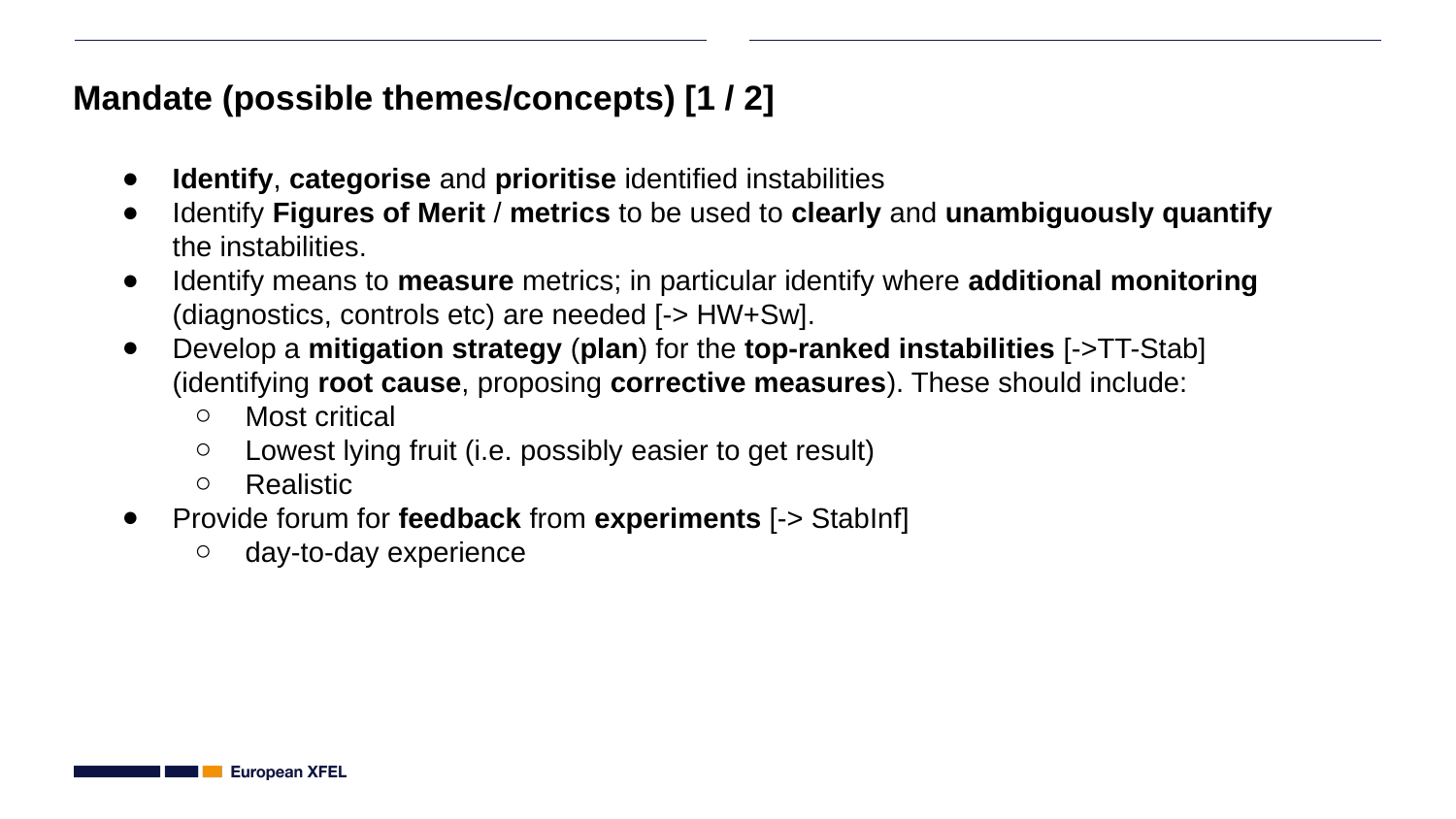

# Mandate (possible themes/concepts) [1 / 2]
Identify, categorise and prioritise identified instabilities
Identify Figures of Merit / metrics to be used to clearly and unambiguously quantify the instabilities.
Identify means to measure metrics; in particular identify where additional monitoring (diagnostics, controls etc) are needed [-> HW+Sw].
Develop a mitigation strategy (plan) for the top-ranked instabilities [->TT-Stab] (identifying root cause, proposing corrective measures). These should include:
Most critical
Lowest lying fruit (i.e. possibly easier to get result)
Realistic
Provide forum for feedback from experiments [-> StabInf]
day-to-day experience